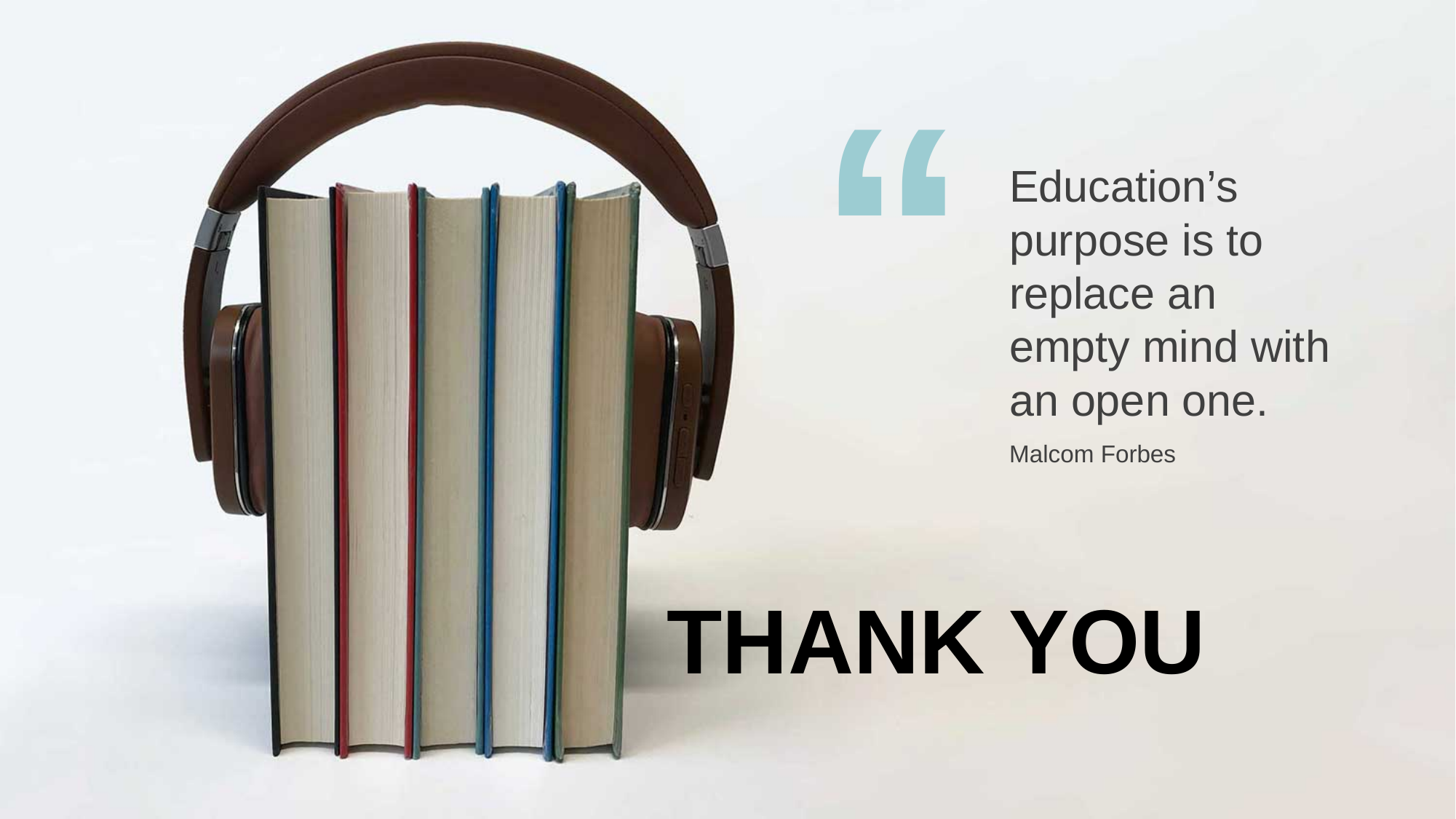

“
Education’s purpose is to replace an empty mind with an open one.
Malcom Forbes
THANK YOU